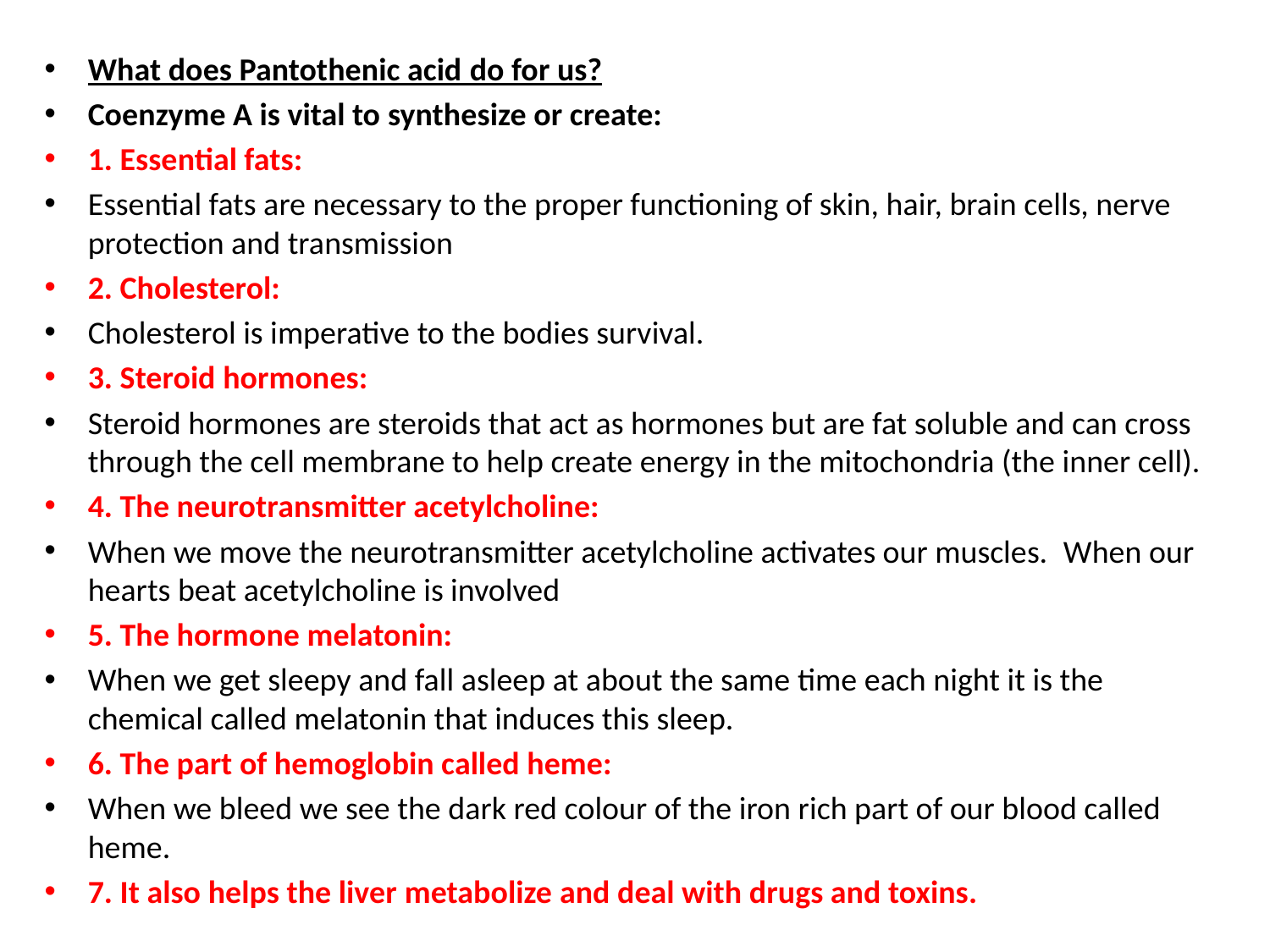

#
What does Pantothenic acid do for us?
Coenzyme A is vital to synthesize or create:
1. Essential fats:
Essential fats are necessary to the proper functioning of skin, hair, brain cells, nerve protection and transmission
2. Cholesterol:
Cholesterol is imperative to the bodies survival.
3. Steroid hormones:
Steroid hormones are steroids that act as hormones but are fat soluble and can cross through the cell membrane to help create energy in the mitochondria (the inner cell).
4. The neurotransmitter acetylcholine:
When we move the neurotransmitter acetylcholine activates our muscles.  When our hearts beat acetylcholine is involved
5. The hormone melatonin:
When we get sleepy and fall asleep at about the same time each night it is the chemical called melatonin that induces this sleep.
6. The part of hemoglobin called heme:
When we bleed we see the dark red colour of the iron rich part of our blood called heme.
7. It also helps the liver metabolize and deal with drugs and toxins.